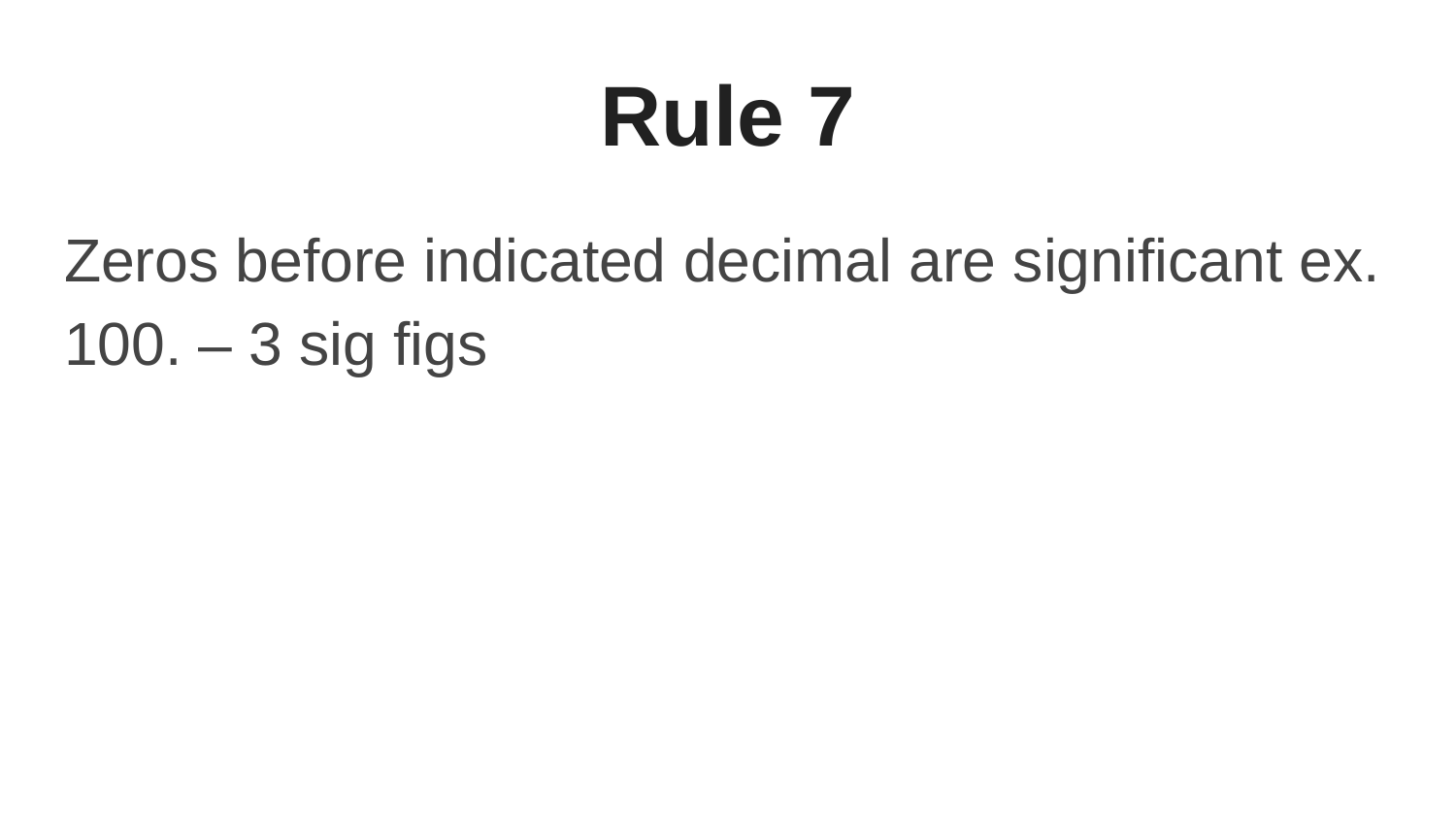

# Rule 7
Zeros before indicated decimal are significant ex. 100. – 3 sig figs